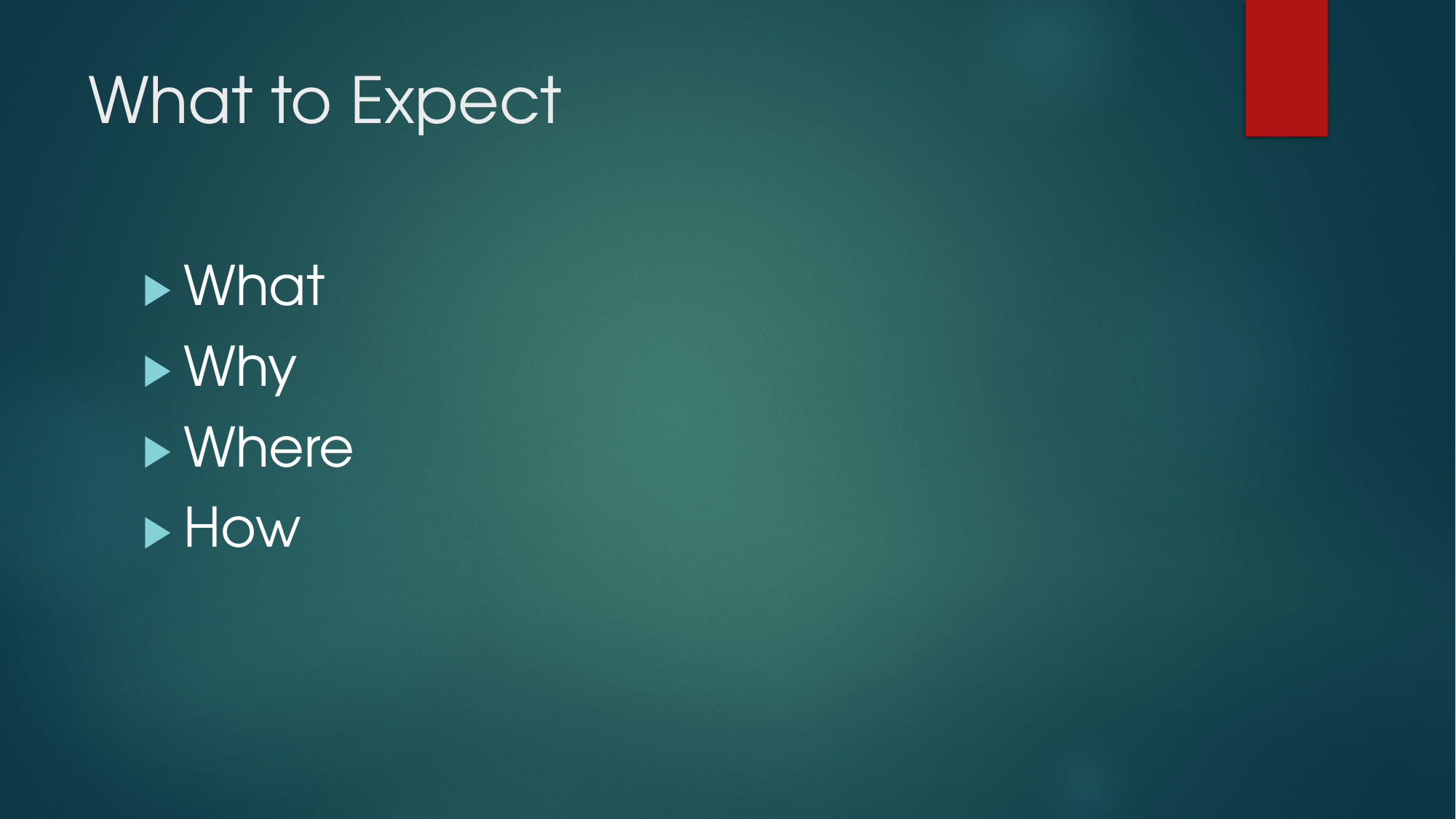

# What to Expect
What
Why
Where
How